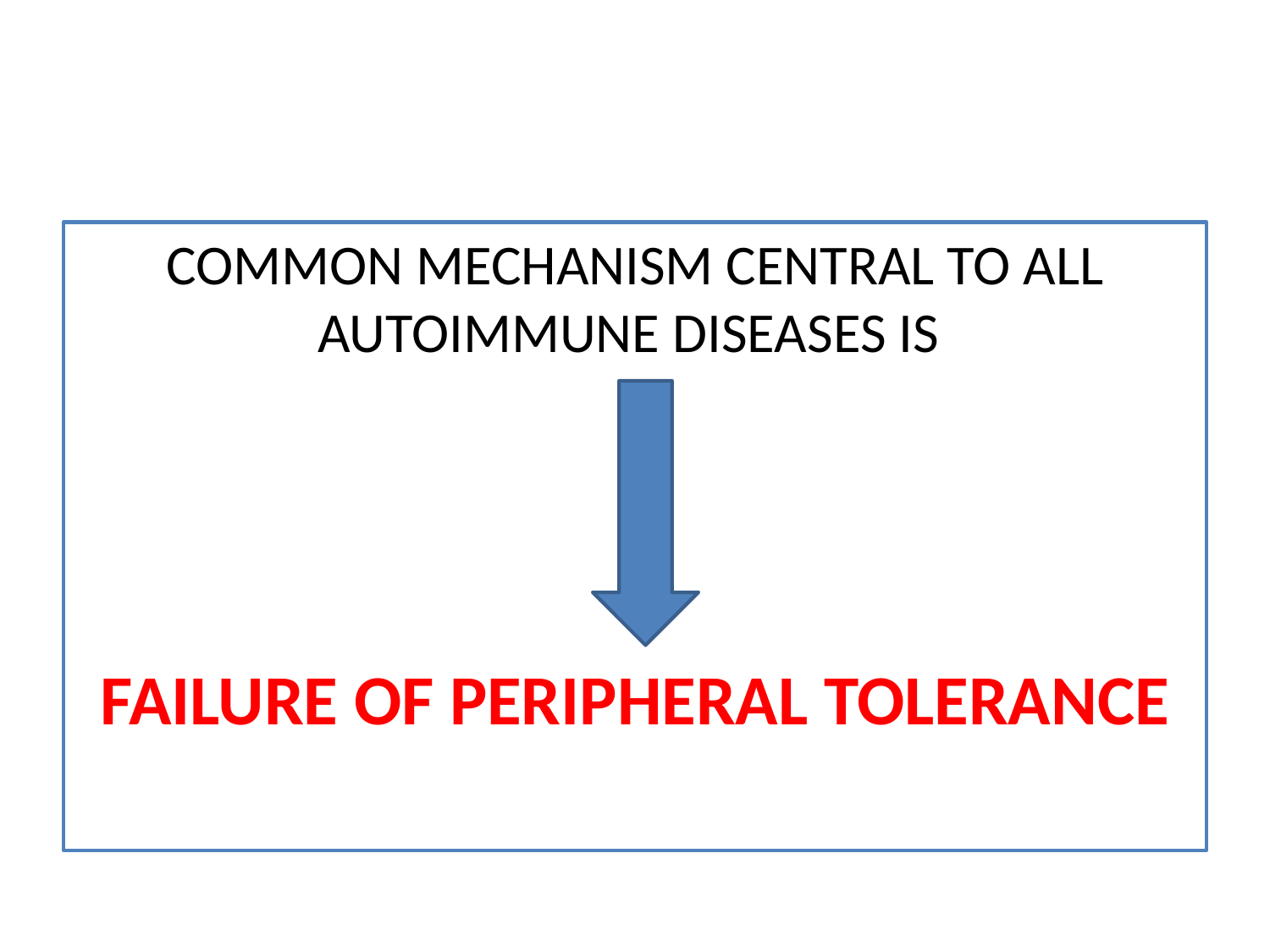

#
COMMON MECHANISM CENTRAL TO ALL AUTOIMMUNE DISEASES IS

FAILURE OF PERIPHERAL TOLERANCE